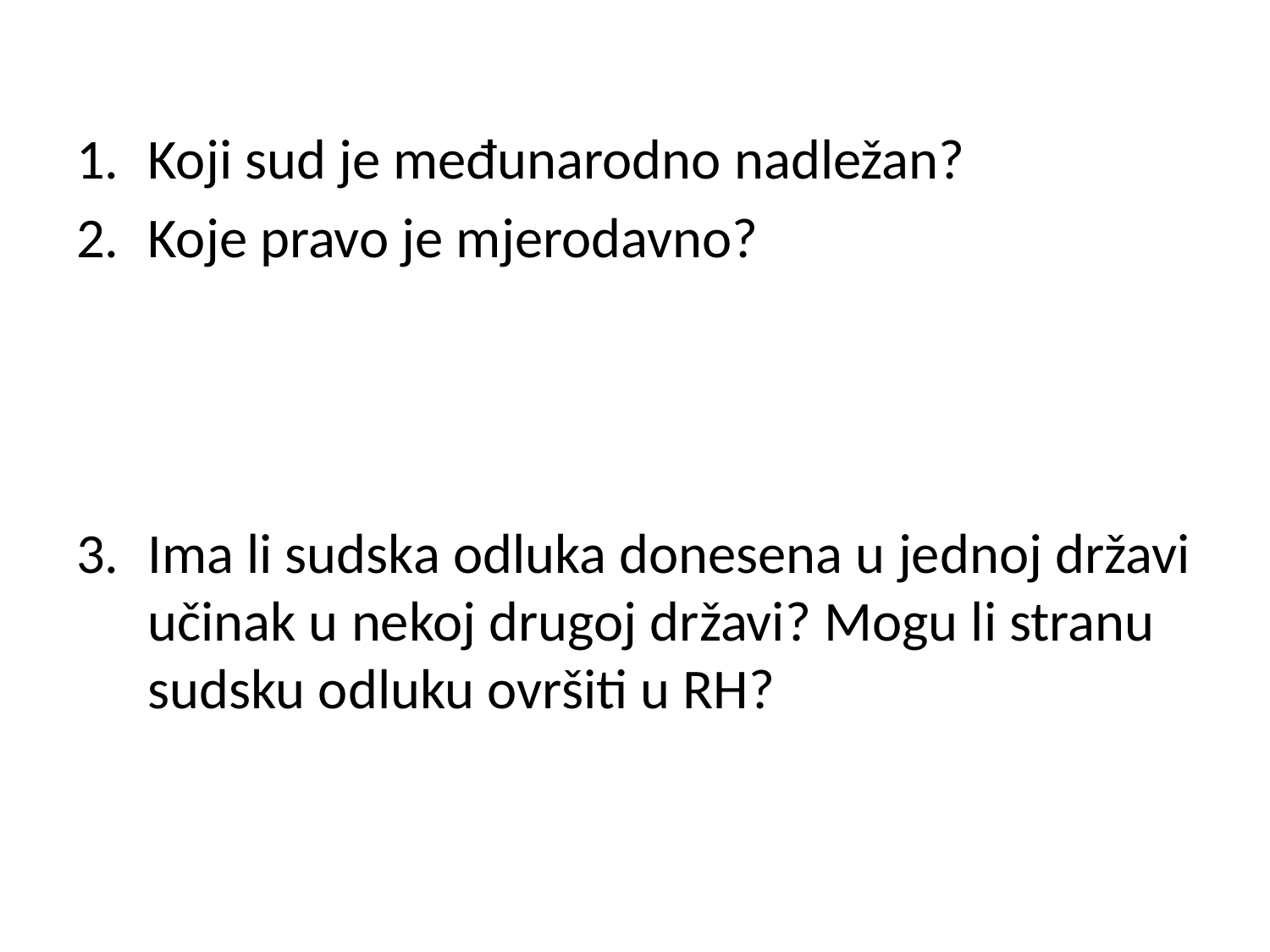

#
Koji sud je međunarodno nadležan?
Koje pravo je mjerodavno?

Ima li sudska odluka donesena u jednoj državi učinak u nekoj drugoj državi? Mogu li stranu sudsku odluku ovršiti u RH?